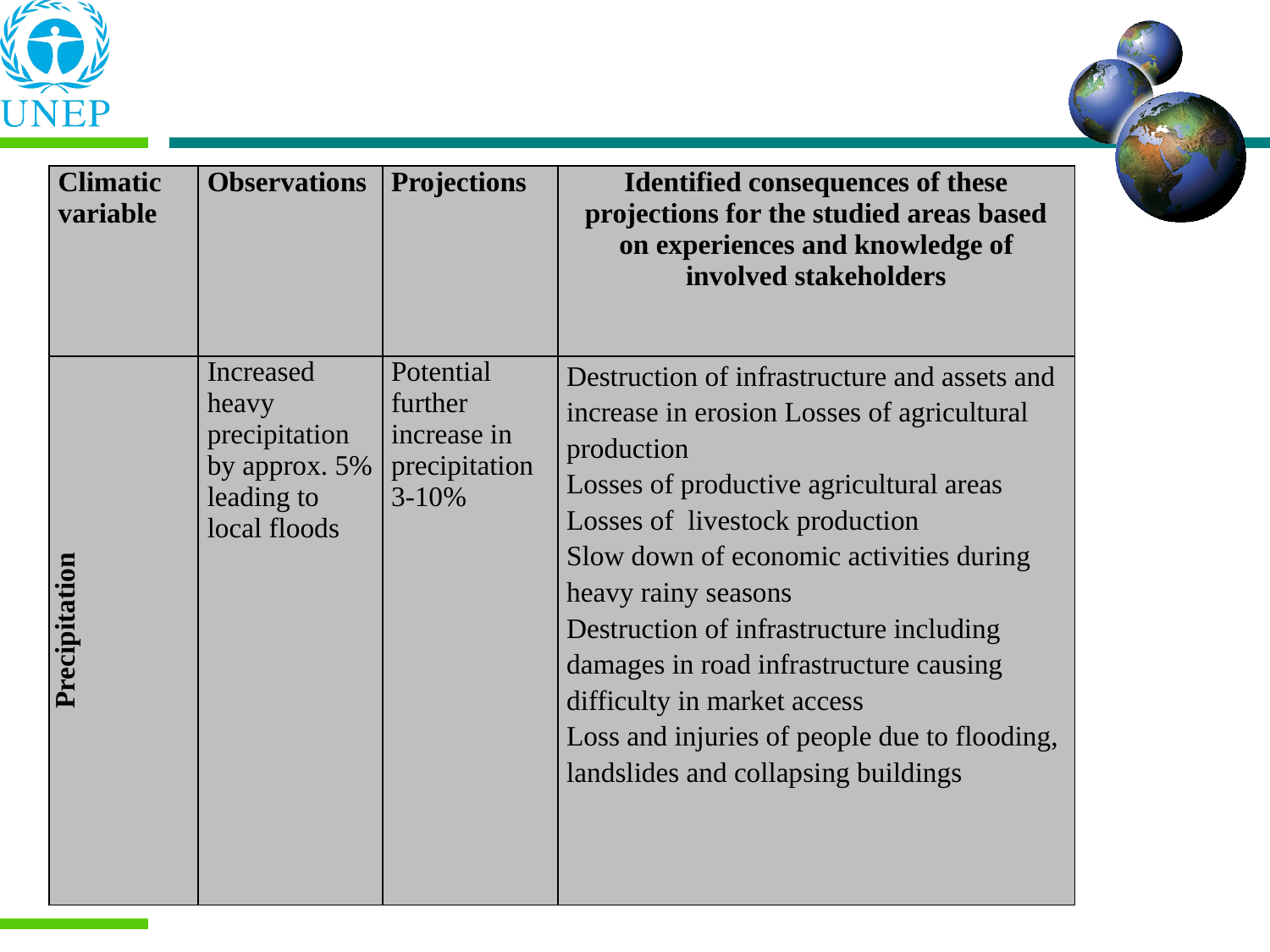

| Climatic variable | Observations | Projections | Identified consequences of these projections for the studied areas based on experiences and knowledge of involved stakeholders |
| --- | --- | --- | --- |
| Precipitation | Increased heavy precipitation by approx. 5% leading to local floods | Potential further increase in precipitation 3-10% | Destruction of infrastructure and assets and increase in erosion Losses of agricultural production Losses of productive agricultural areas Losses of livestock production Slow down of economic activities during heavy rainy seasons Destruction of infrastructure including damages in road infrastructure causing difficulty in market access Loss and injuries of people due to flooding, landslides and collapsing buildings |